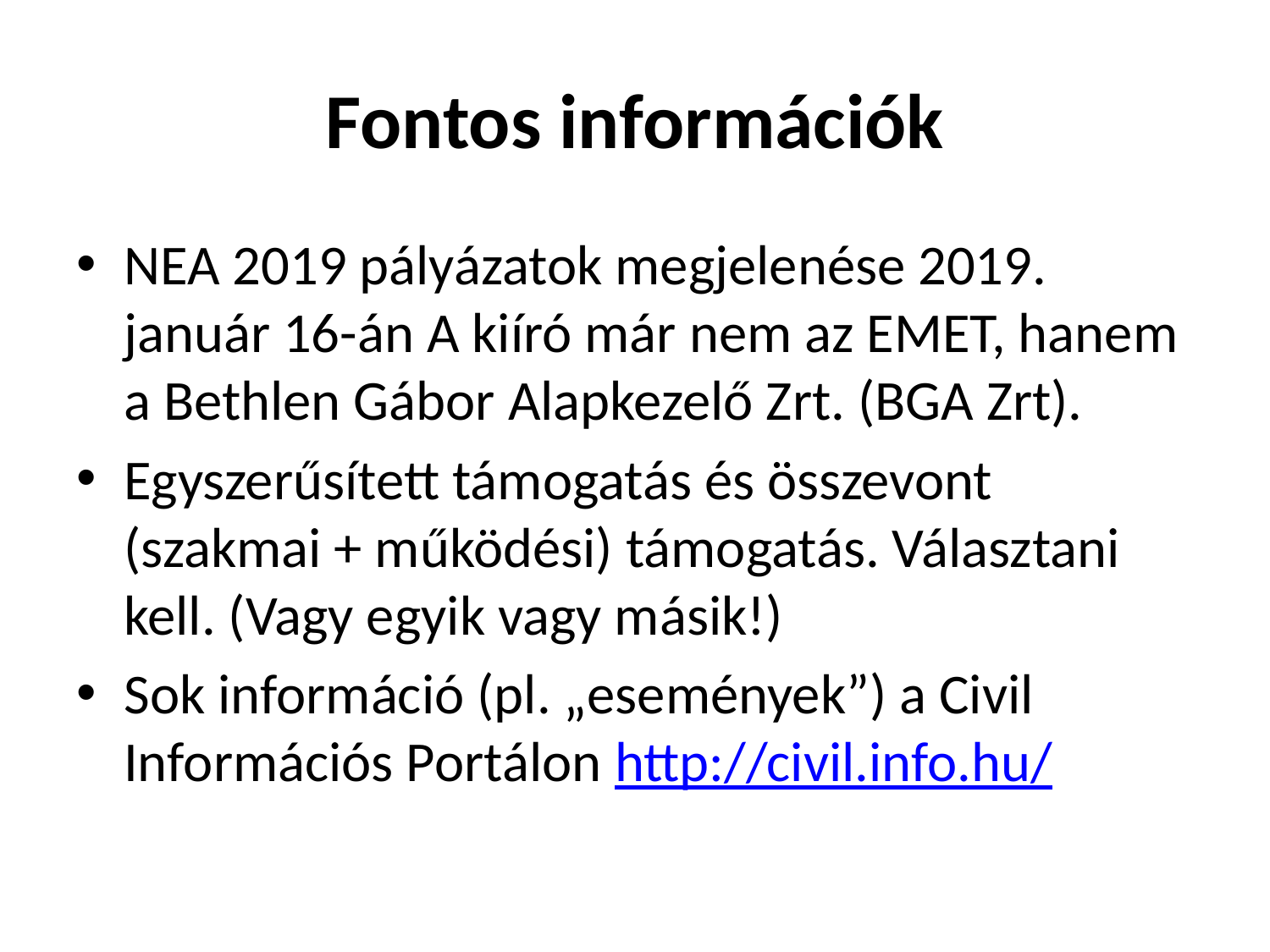

# Fontos információk
NEA 2019 pályázatok megjelenése 2019. január 16-án A kiíró már nem az EMET, hanem a Bethlen Gábor Alapkezelő Zrt. (BGA Zrt).
Egyszerűsített támogatás és összevont (szakmai + működési) támogatás. Választani kell. (Vagy egyik vagy másik!)
Sok információ (pl. „események”) a Civil Információs Portálon http://civil.info.hu/